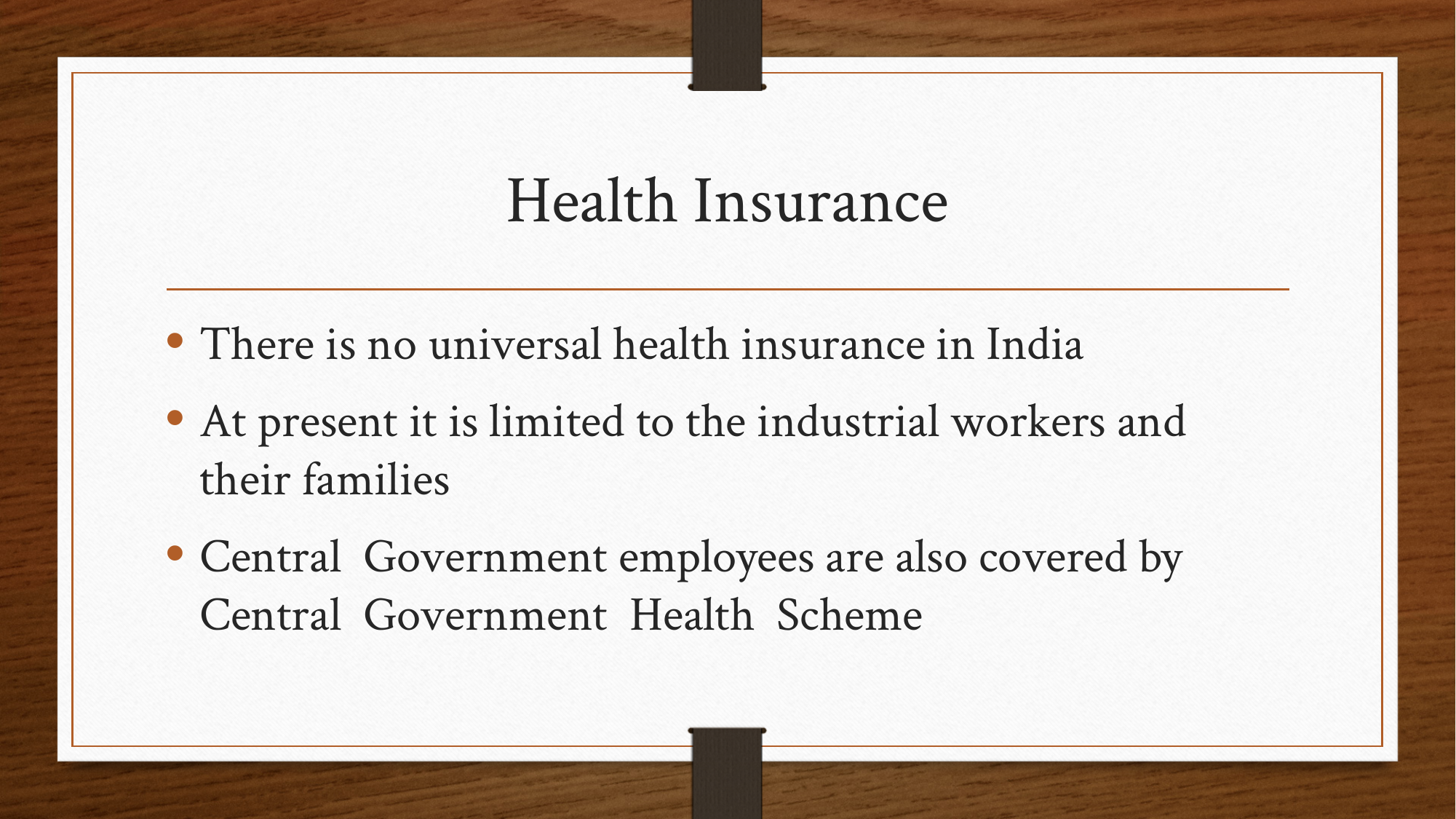

# Health Insurance
There is no universal health insurance in India
At present it is limited to the industrial workers and their families
Central  Government employees are also covered by Central  Government  Health  Scheme